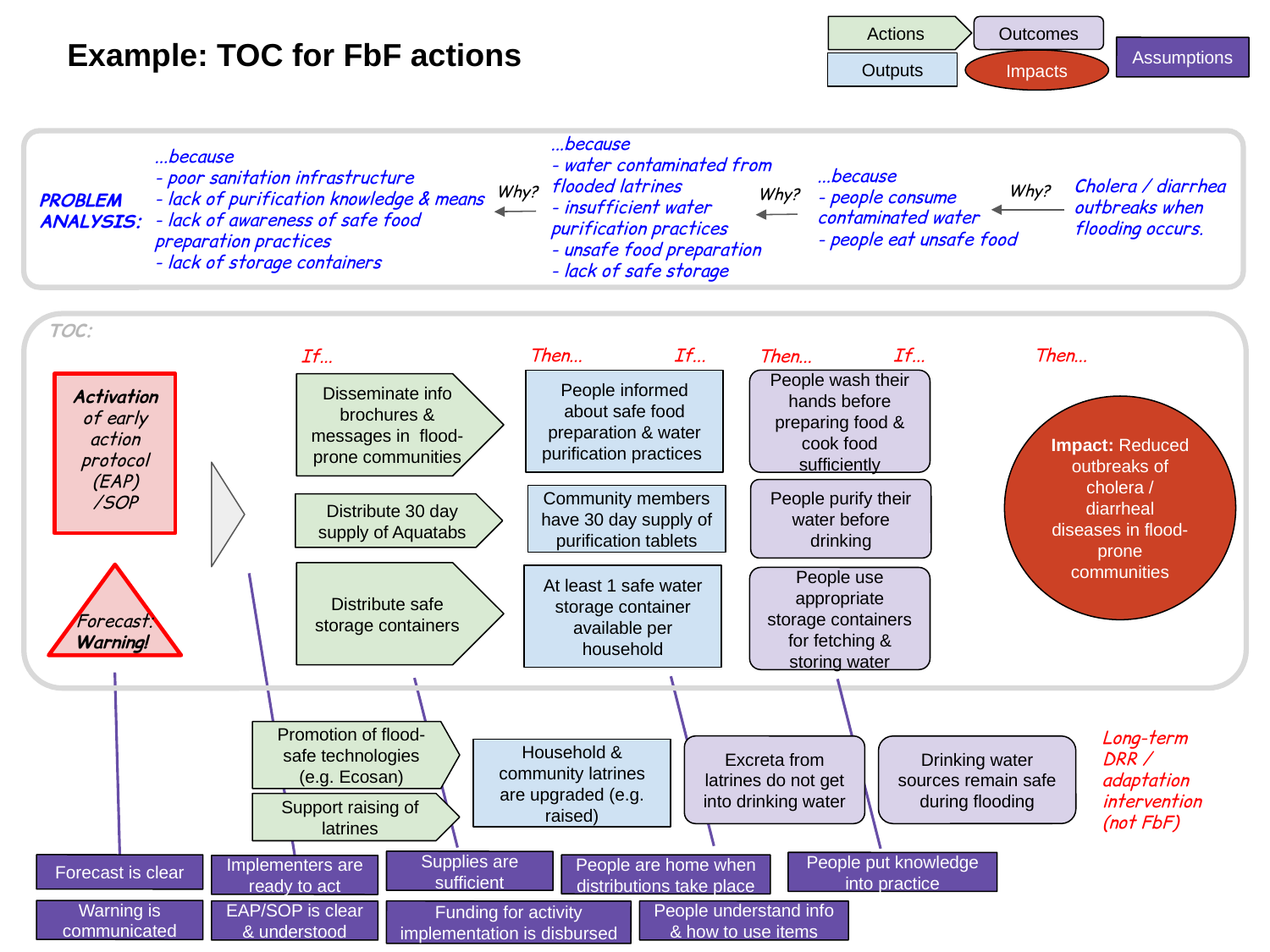

Outcomes
Actions
# Example: TOC for FbF actions
Assumptions
Impacts
Outputs
...because
- poor sanitation infrastructure
- lack of purification knowledge & means
- lack of awareness of safe food preparation practices
- lack of storage containers
...because
- water contaminated from flooded latrines
- insufficient water purification practices
- unsafe food preparation
- lack of safe storage

...because
- people consume contaminated water
- people eat unsafe food
Why?
Why?
Why?
Cholera / diarrhea outbreaks when flooding occurs.
PROBLEM ANALYSIS:

TOC:
Then...
Then...
If...
If...
If...
Then...
People wash their hands before preparing food & cook food sufficiently
People informed about safe food preparation & water purification practices
Disseminate info brochures & messages in  flood-prone communities

Activation
of early action protocol (EAP) /SOP
Impact: Reduced outbreaks of cholera / diarrheal diseases in flood-prone communities
People purify their water before drinking
Community members have 30 day supply of purification tablets
Distribute 30 day supply of Aquatabs

Distribute safe storage containers

Forecast:
Warning!
At least 1 safe water storage container available per household
People use appropriate storage containers for fetching & storing water
Promotion of flood- safe technologies (e.g. Ecosan)
Long-term DRR / adaptation intervention  (not FbF)
Excreta from latrines do not get into drinking water
Drinking water sources remain safe during flooding
Household & community latrines are upgraded (e.g. raised)
Support raising of latrines
Supplies are sufficient
People put knowledge into practice
Forecast is clear
People are home when distributions take place
Implementers are ready to act
Warning is communicated
EAP/SOP is clear & understood
People understand info & how to use items
Funding for activity implementation is disbursed